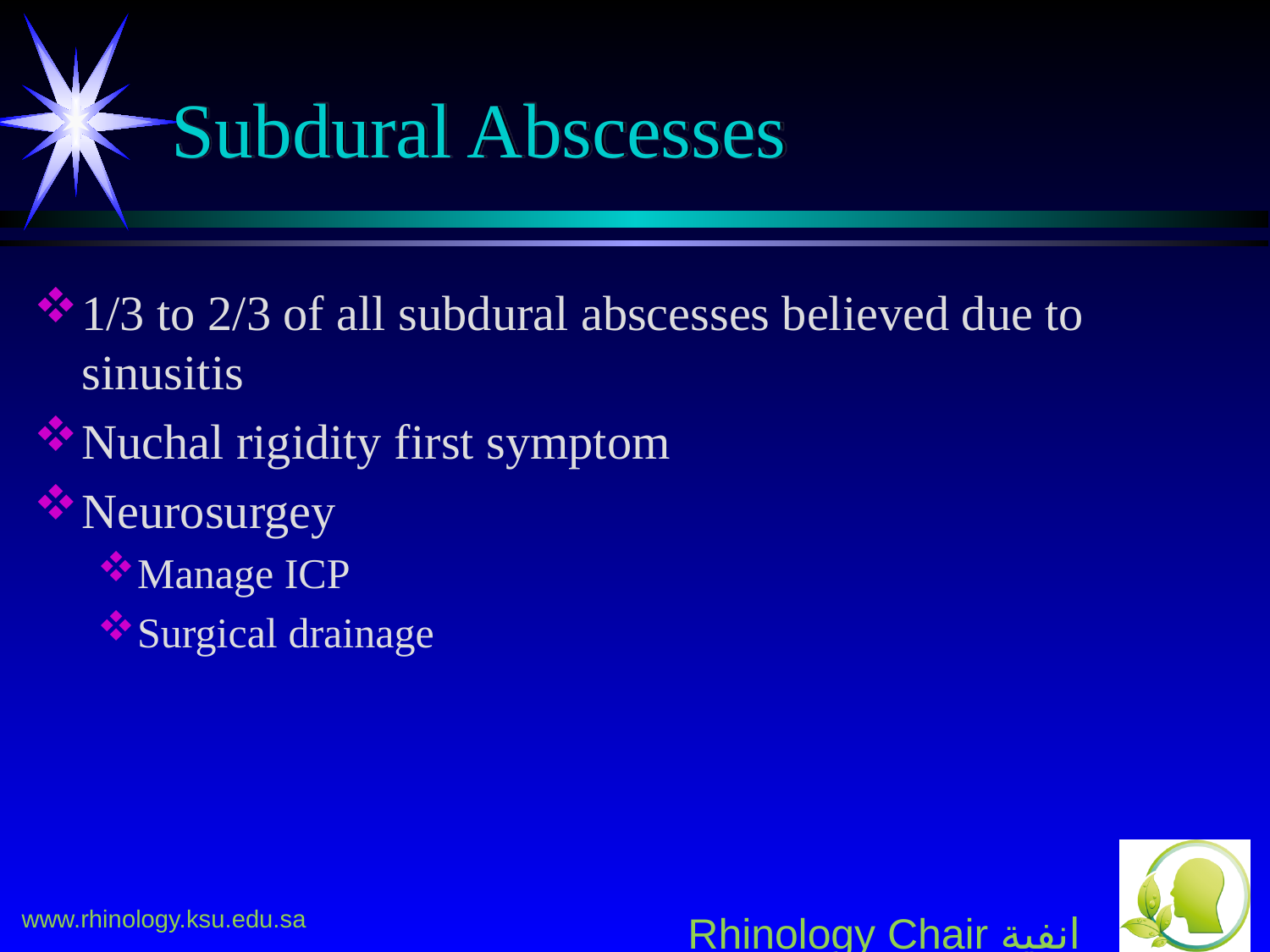

# Subdural Abscesses
1/3 to 2/3 of all subdural abscesses believed due to sinusitis
Nuchal rigidity first symptom
Neurosurgey
Manage ICP
Surgical drainage